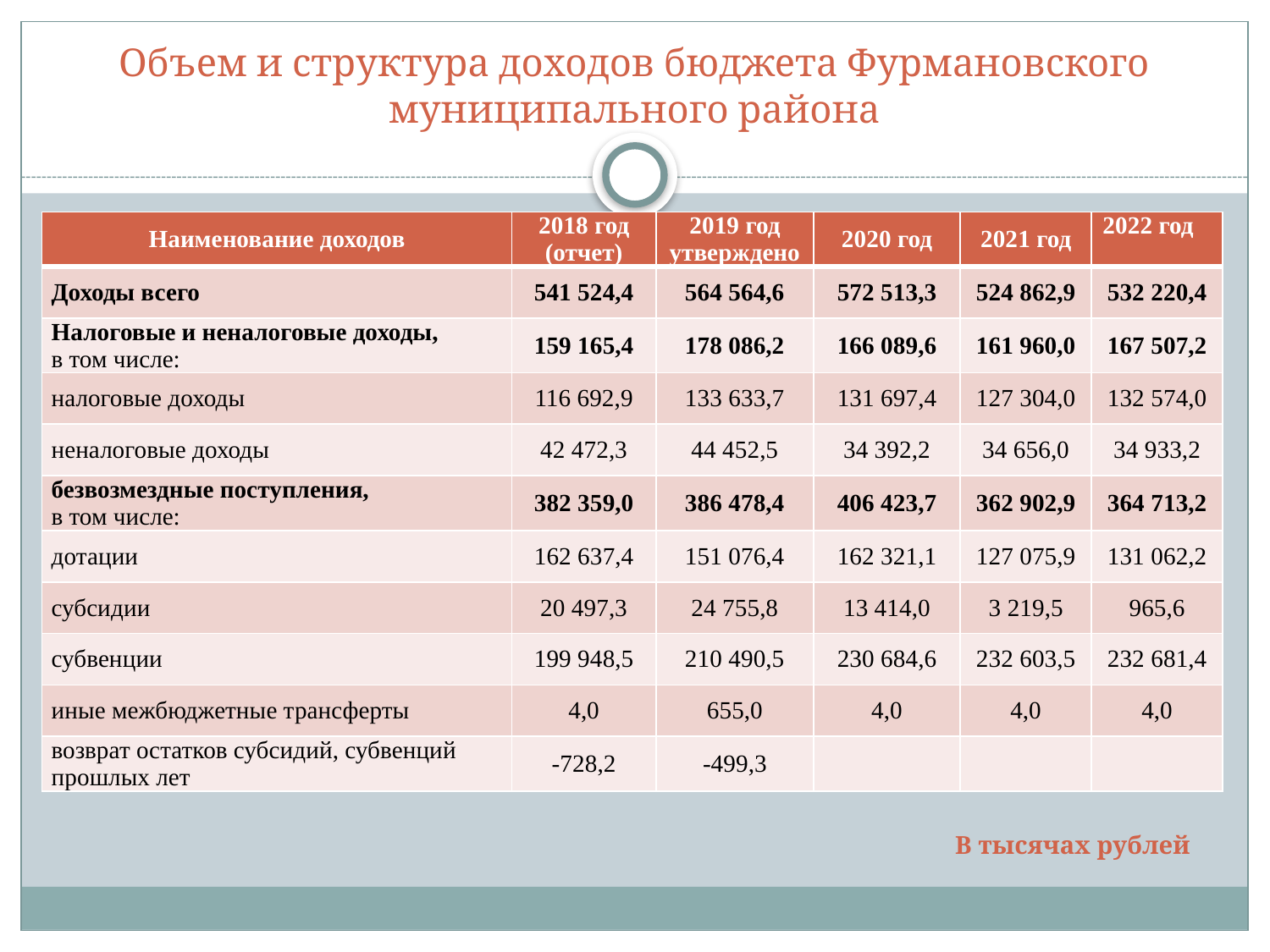

# Объем и структура доходов бюджета Фурмановского муниципального района
| Наименование доходов | 2018 год (отчет) | 2019 год утверждено | 2020 год | 2021 год | 2022 год |
| --- | --- | --- | --- | --- | --- |
| Доходы всего | 541 524,4 | 564 564,6 | 572 513,3 | 524 862,9 | 532 220,4 |
| Налоговые и неналоговые доходы, в том числе: | 159 165,4 | 178 086,2 | 166 089,6 | 161 960,0 | 167 507,2 |
| налоговые доходы | 116 692,9 | 133 633,7 | 131 697,4 | 127 304,0 | 132 574,0 |
| неналоговые доходы | 42 472,3 | 44 452,5 | 34 392,2 | 34 656,0 | 34 933,2 |
| безвозмездные поступления, в том числе: | 382 359,0 | 386 478,4 | 406 423,7 | 362 902,9 | 364 713,2 |
| дотации | 162 637,4 | 151 076,4 | 162 321,1 | 127 075,9 | 131 062,2 |
| субсидии | 20 497,3 | 24 755,8 | 13 414,0 | 3 219,5 | 965,6 |
| субвенции | 199 948,5 | 210 490,5 | 230 684,6 | 232 603,5 | 232 681,4 |
| иные межбюджетные трансферты | 4,0 | 655,0 | 4,0 | 4,0 | 4,0 |
| возврат остатков субсидий, субвенций прошлых лет | -728,2 | -499,3 |  |  |  |
В тысячах рублей